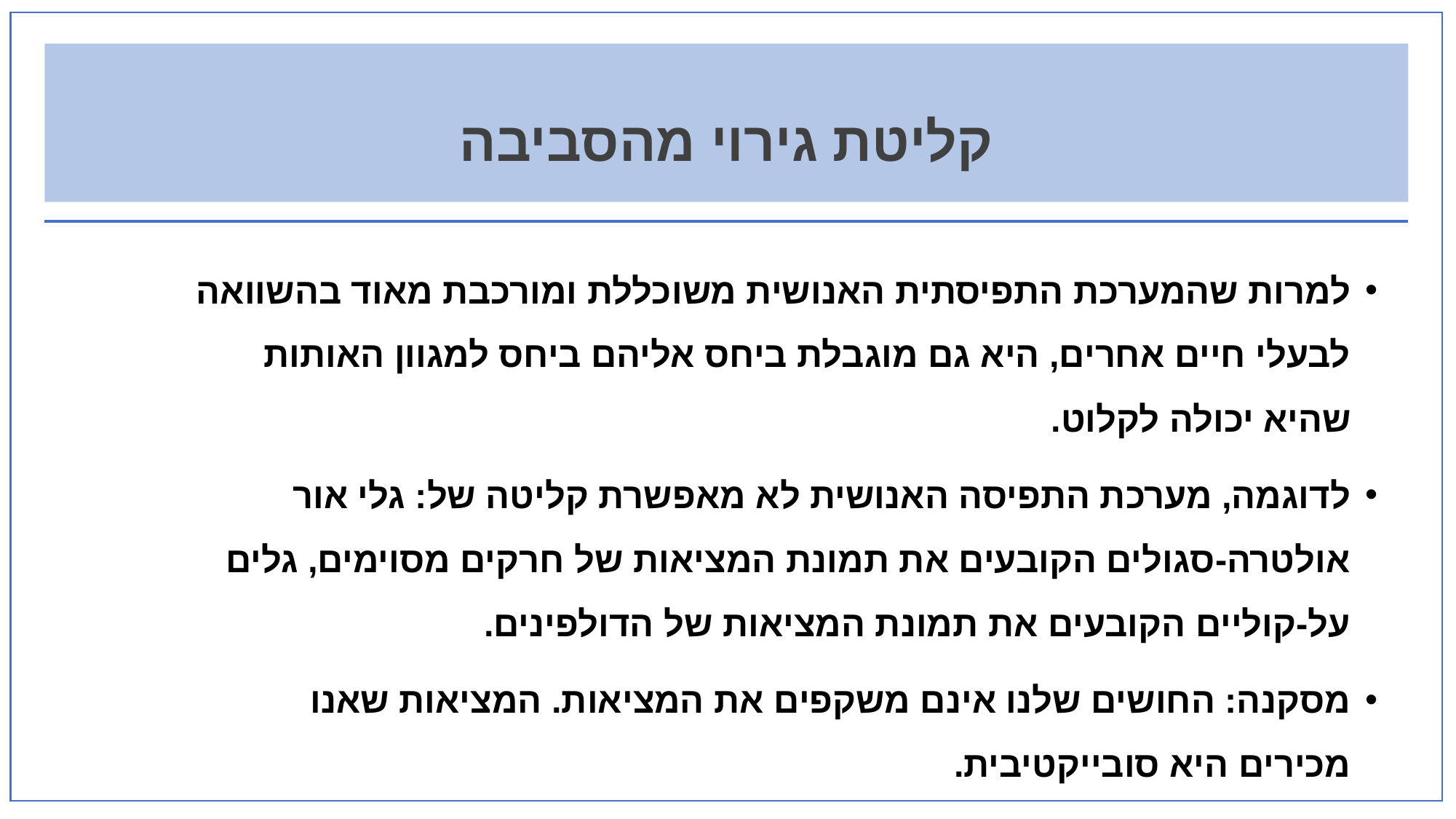

# קליטת גירוי מהסביבה
למרות שהמערכת התפיסתית האנושית משוכללת ומורכבת מאוד בהשוואה לבעלי חיים אחרים, היא גם מוגבלת ביחס אליהם ביחס למגוון האותות שהיא יכולה לקלוט.
לדוגמה, מערכת התפיסה האנושית לא מאפשרת קליטה של: גלי אור אולטרה-סגולים הקובעים את תמונת המציאות של חרקים מסוימים, גלים על-קוליים הקובעים את תמונת המציאות של הדולפינים.
מסקנה: החושים שלנו אינם משקפים את המציאות. המציאות שאנו מכירים היא סובייקטיבית.